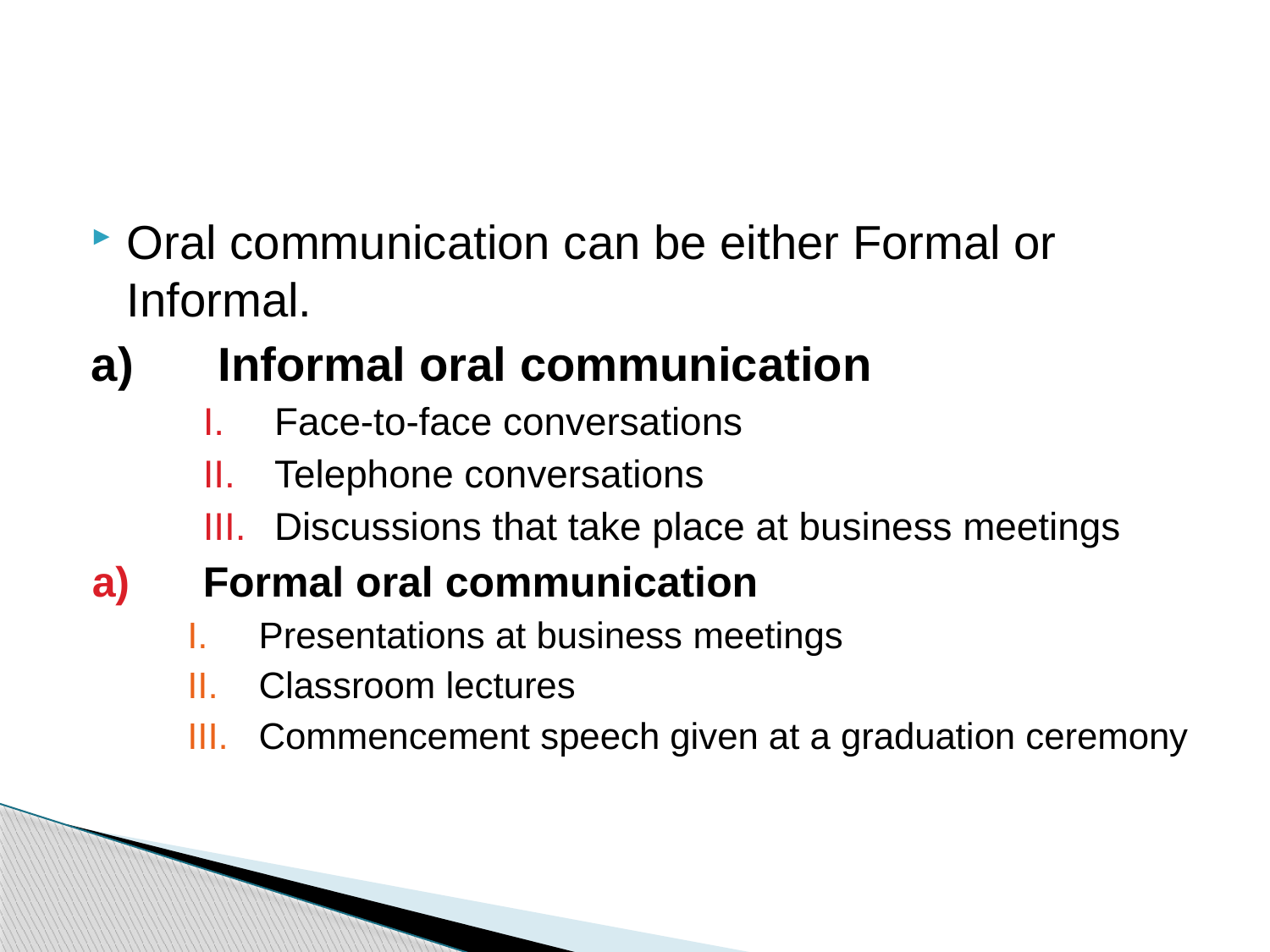

#
Oral communication can be either Formal or Informal.
a)	Informal oral communication
Face-to-face conversations
Telephone conversations
Discussions that take place at business meetings
Formal oral communication
Presentations at business meetings
Classroom lectures
Commencement speech given at a graduation ceremony